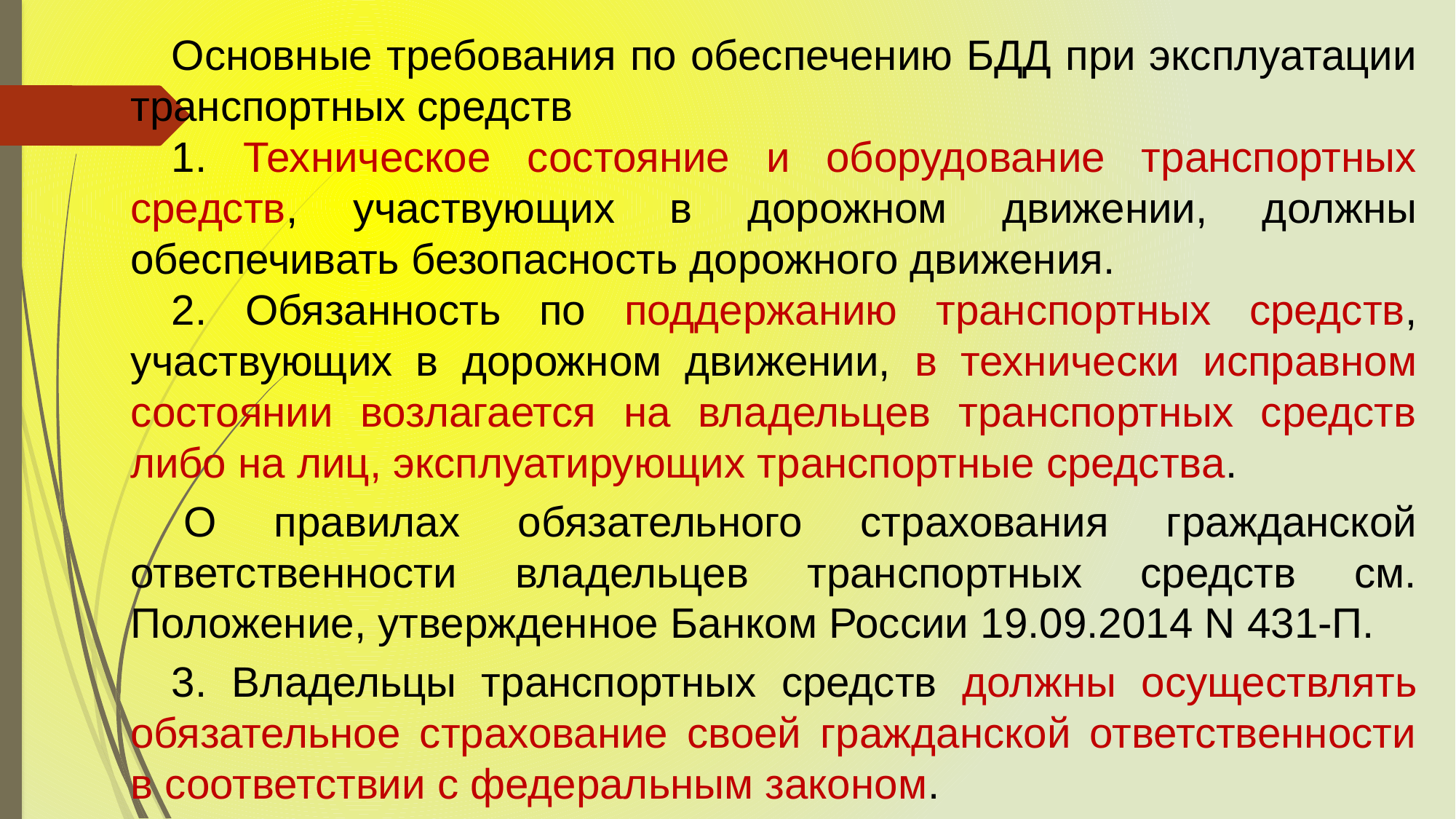

Основные требования по обеспечению БДД при эксплуатации транспортных средств
1. Техническое состояние и оборудование транспортных средств, участвующих в дорожном движении, должны обеспечивать безопасность дорожного движения.
2. Обязанность по поддержанию транспортных средств, участвующих в дорожном движении, в технически исправном состоянии возлагается на владельцев транспортных средств либо на лиц, эксплуатирующих транспортные средства.
 О правилах обязательного страхования гражданской ответственности владельцев транспортных средств см. Положение, утвержденное Банком России 19.09.2014 N 431-П.
3. Владельцы транспортных средств должны осуществлять обязательное страхование своей гражданской ответственности в соответствии с федеральным законом.